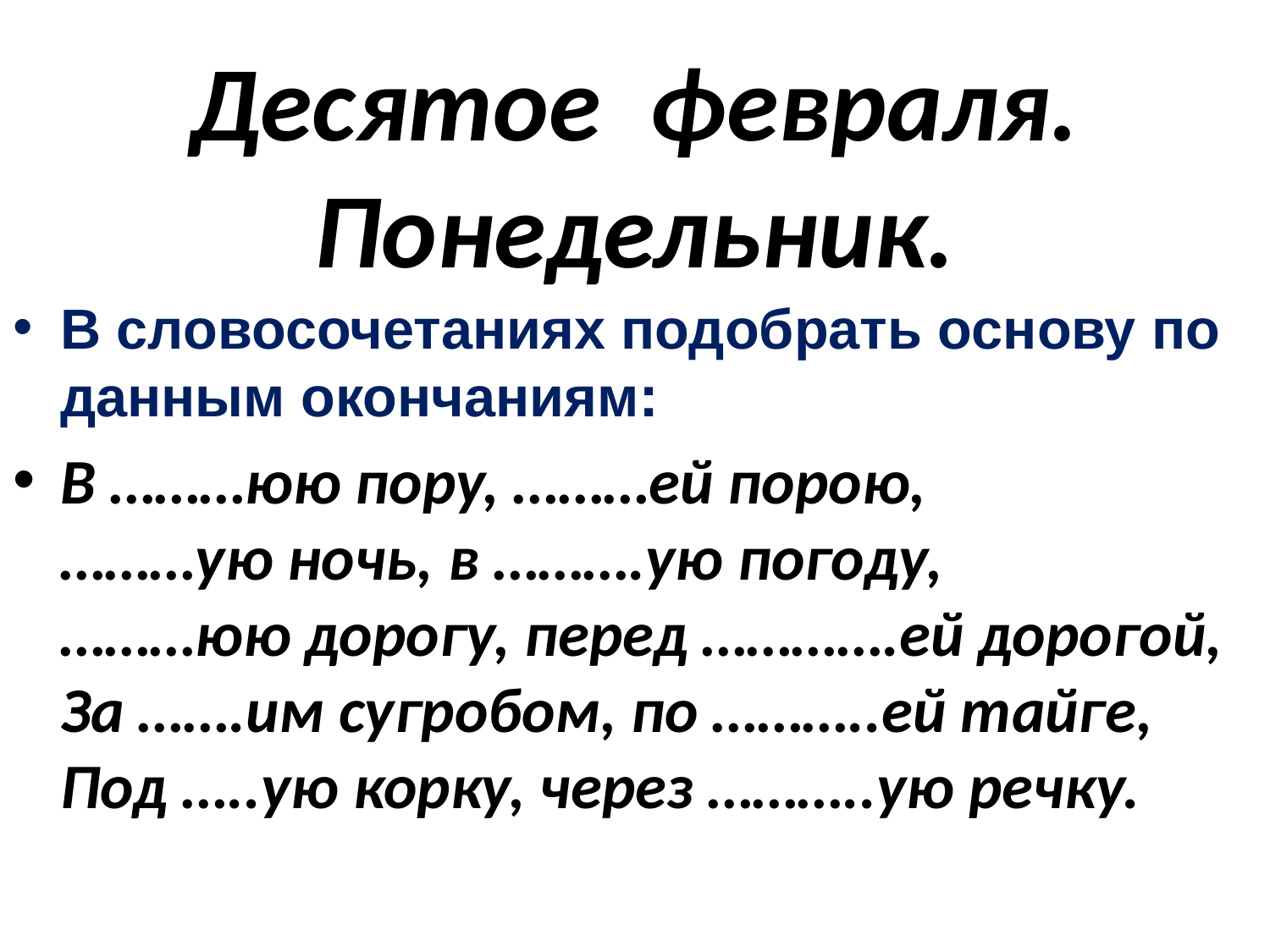

# Десятое  февраля. Понедельник.
В словосочетаниях подобрать основу по данным окончаниям:
В ………юю пору, ………ей порою, 
………ую ночь, в ……….ую погоду, 
………юю дорогу, перед ………….ей дорогой, 
За …….им сугробом, по ………..ей тайге, 
Под …..ую корку, через ………..ую речку.